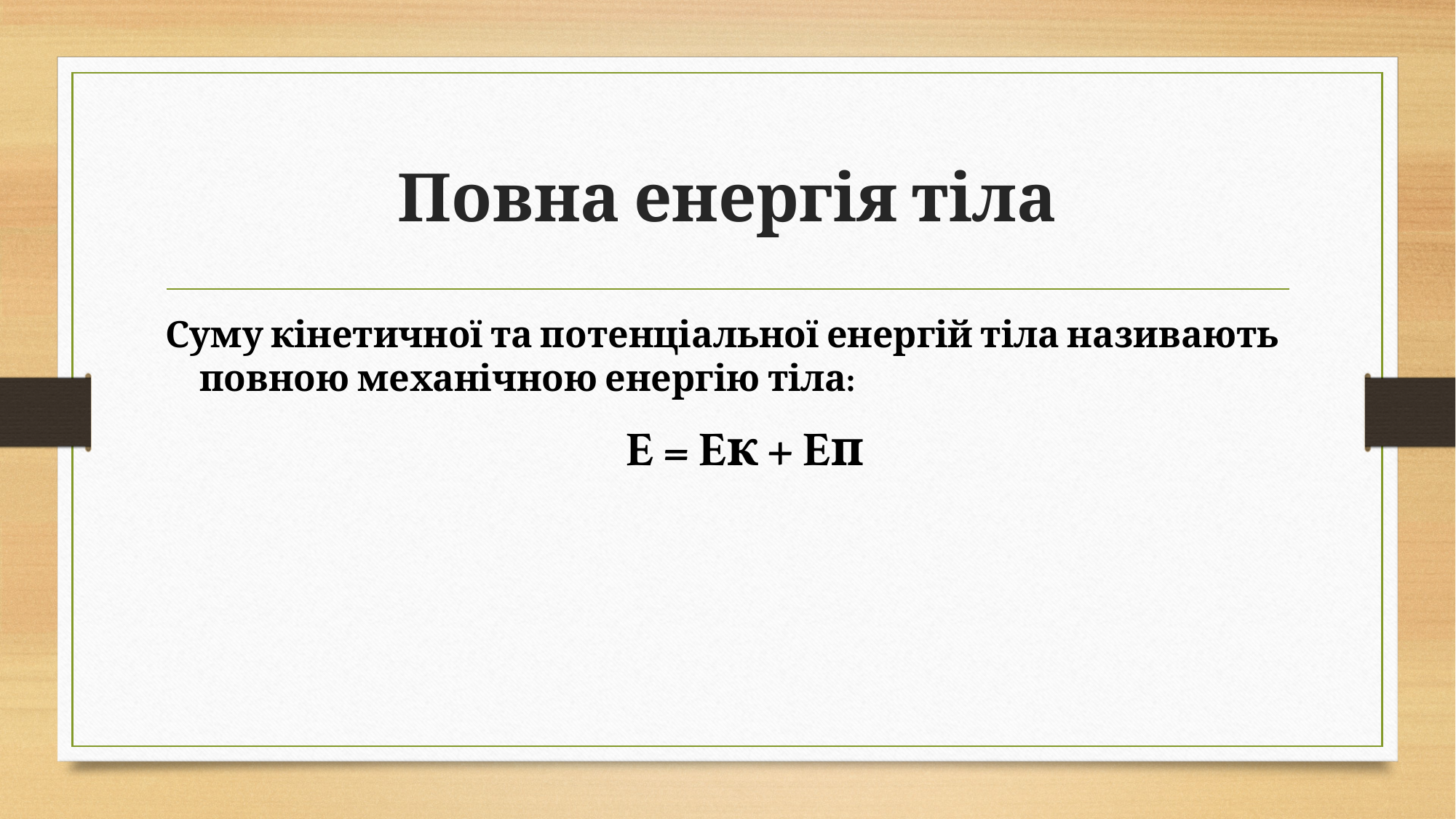

Повна енергія тіла
Суму кінетичної та потенціальної енергій тіла називають повною механічною енергію тіла:
      E = Eк + Eп